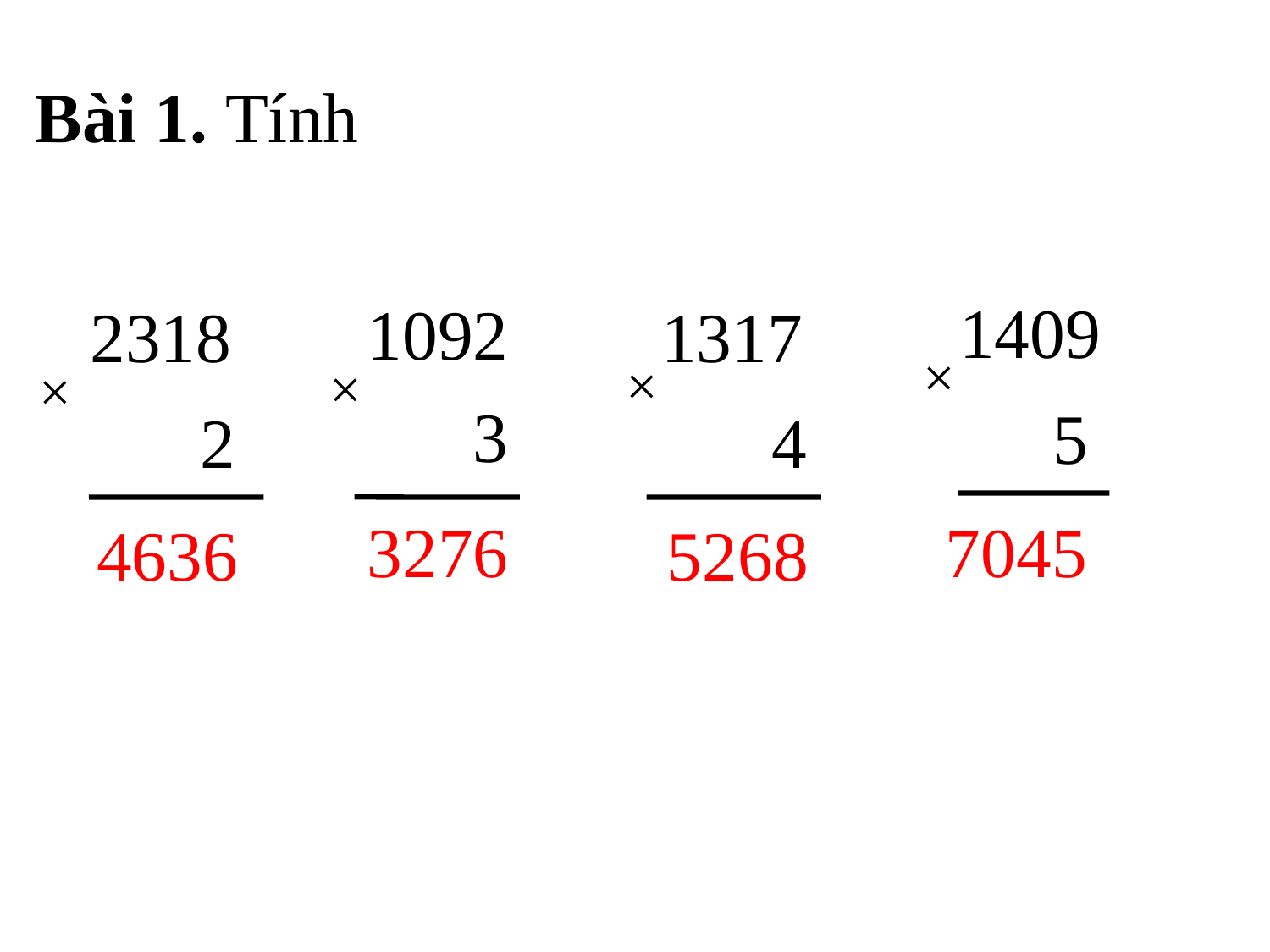

Bài 1. Tính
  1409
×
5

 1092
×
3

  2318
×
2

  1317
×
4

3276
 7045
4636
 5268